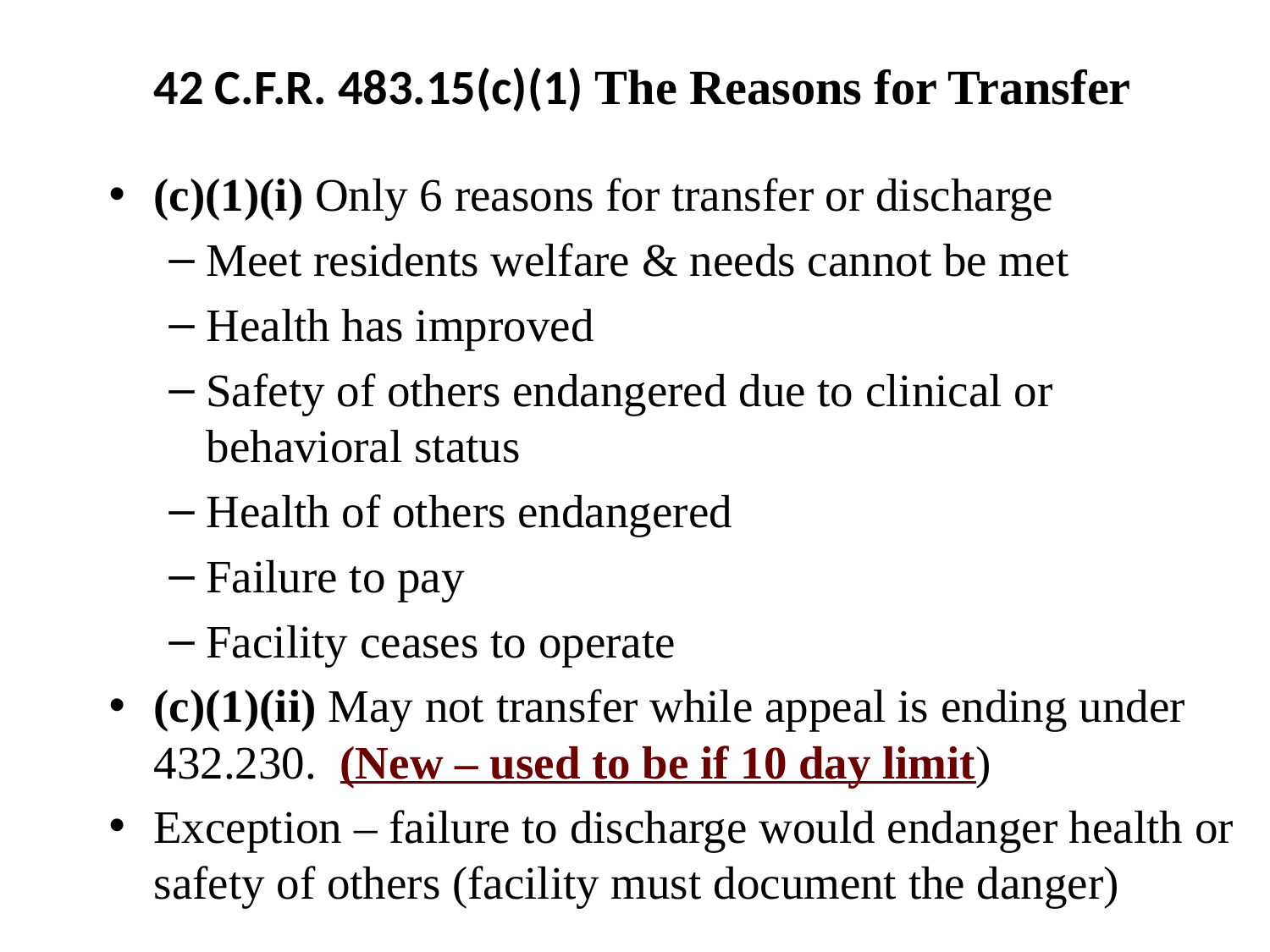

# 42 C.F.R. 483.15(c)(1) The Reasons for Transfer
(c)(1)(i) Only 6 reasons for transfer or discharge
Meet residents welfare & needs cannot be met
Health has improved
Safety of others endangered due to clinical or behavioral status
Health of others endangered
Failure to pay
Facility ceases to operate
(c)(1)(ii) May not transfer while appeal is ending under 432.230.  (New – used to be if 10 day limit)
Exception – failure to discharge would endanger health or safety of others (facility must document the danger)